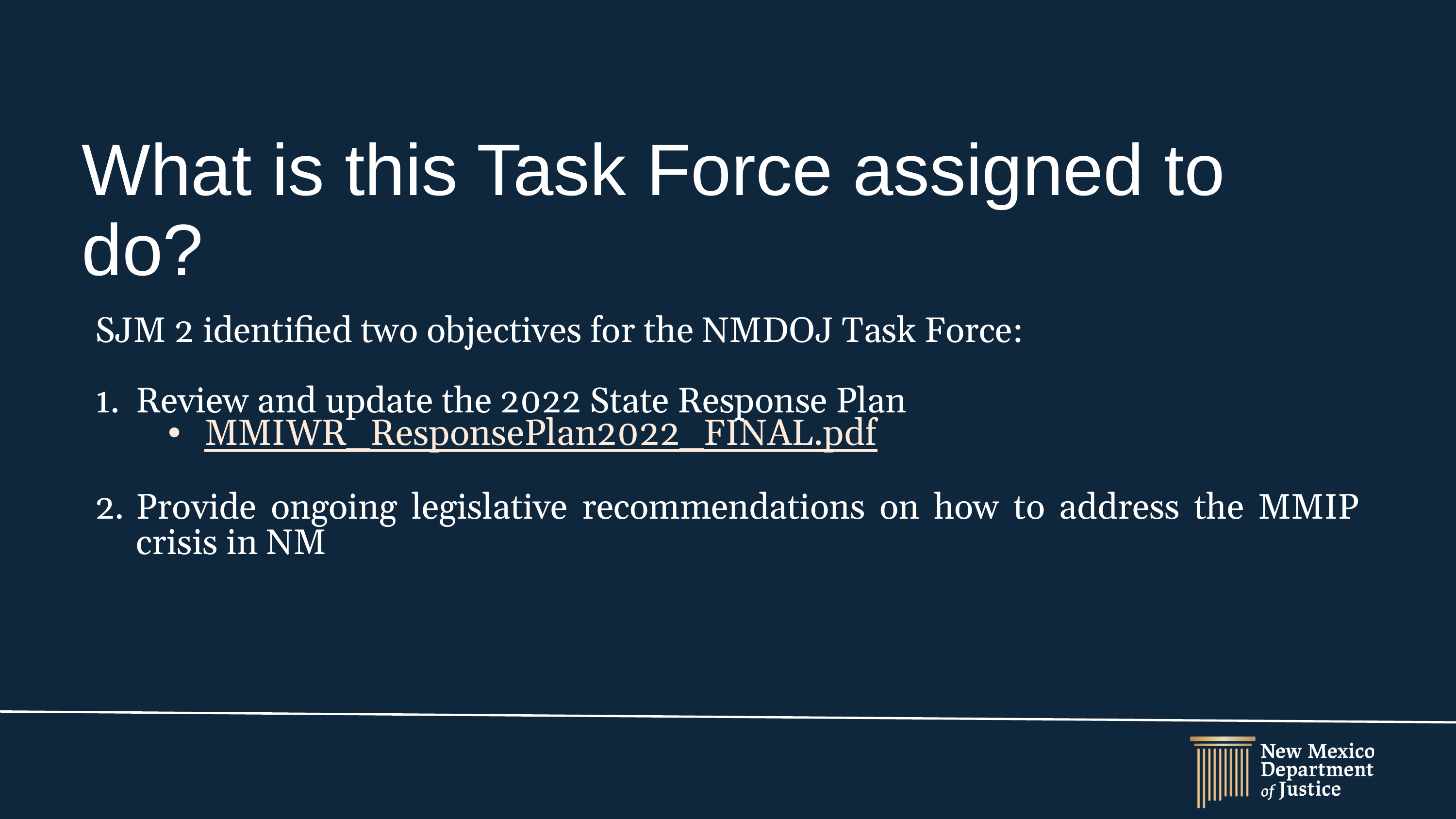

What is this Task Force assigned to do?
SJM 2 identified two objectives for the NMDOJ Task Force:

Review and update the 2022 State Response Plan
MMIWR_ResponsePlan2022_FINAL.pdf

Provide ongoing legislative recommendations on how to address the MMIP crisis in NM